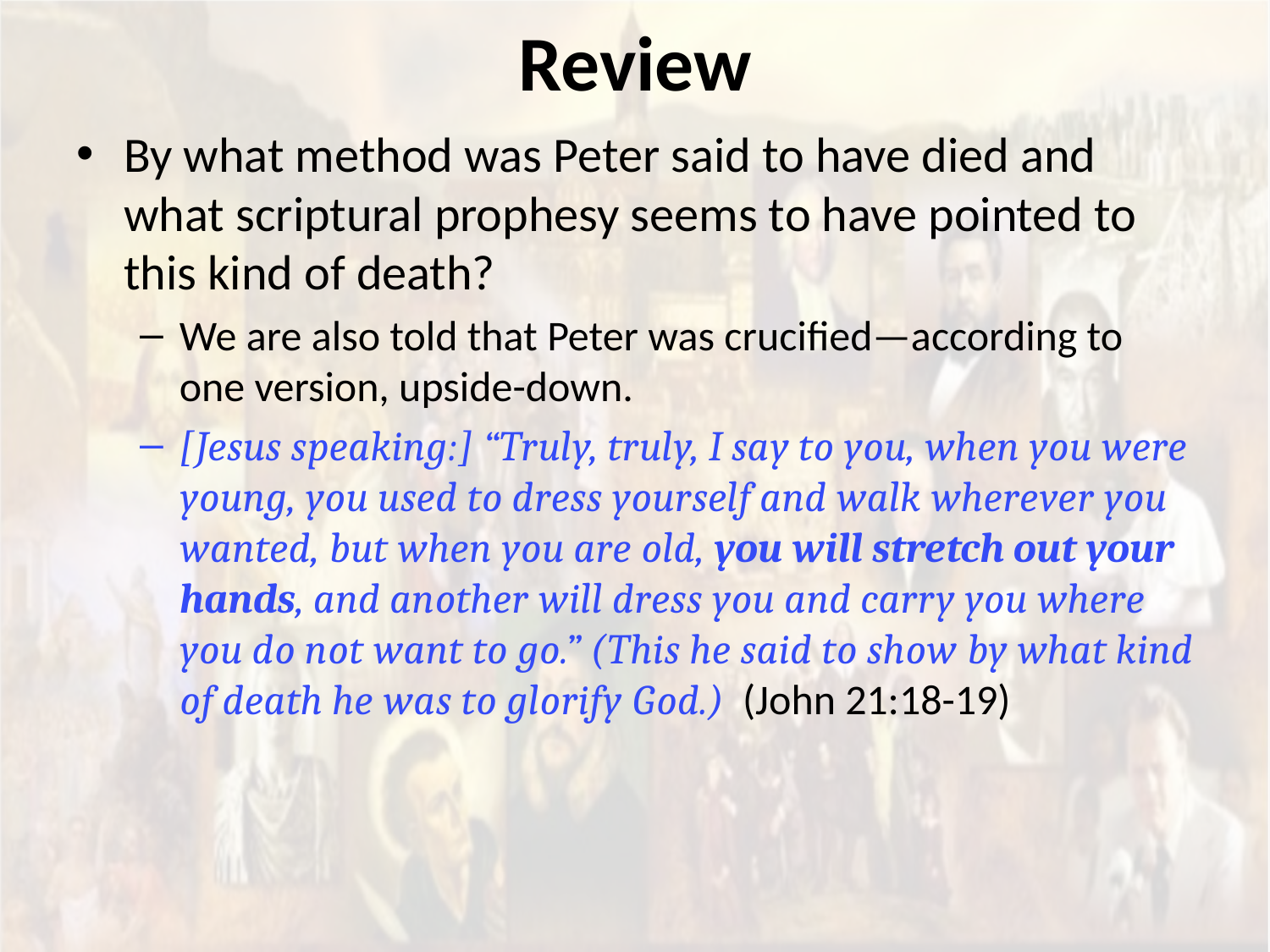

# Review
By what method was Peter said to have died and what scriptural prophesy seems to have pointed to this kind of death?
We are also told that Peter was crucified—according to one version, upside-down.
[Jesus speaking:] “Truly, truly, I say to you, when you were young, you used to dress yourself and walk wherever you wanted, but when you are old, you will stretch out your hands, and another will dress you and carry you where you do not want to go.” (This he said to show by what kind of death he was to glorify God.)  (John 21:18-19)